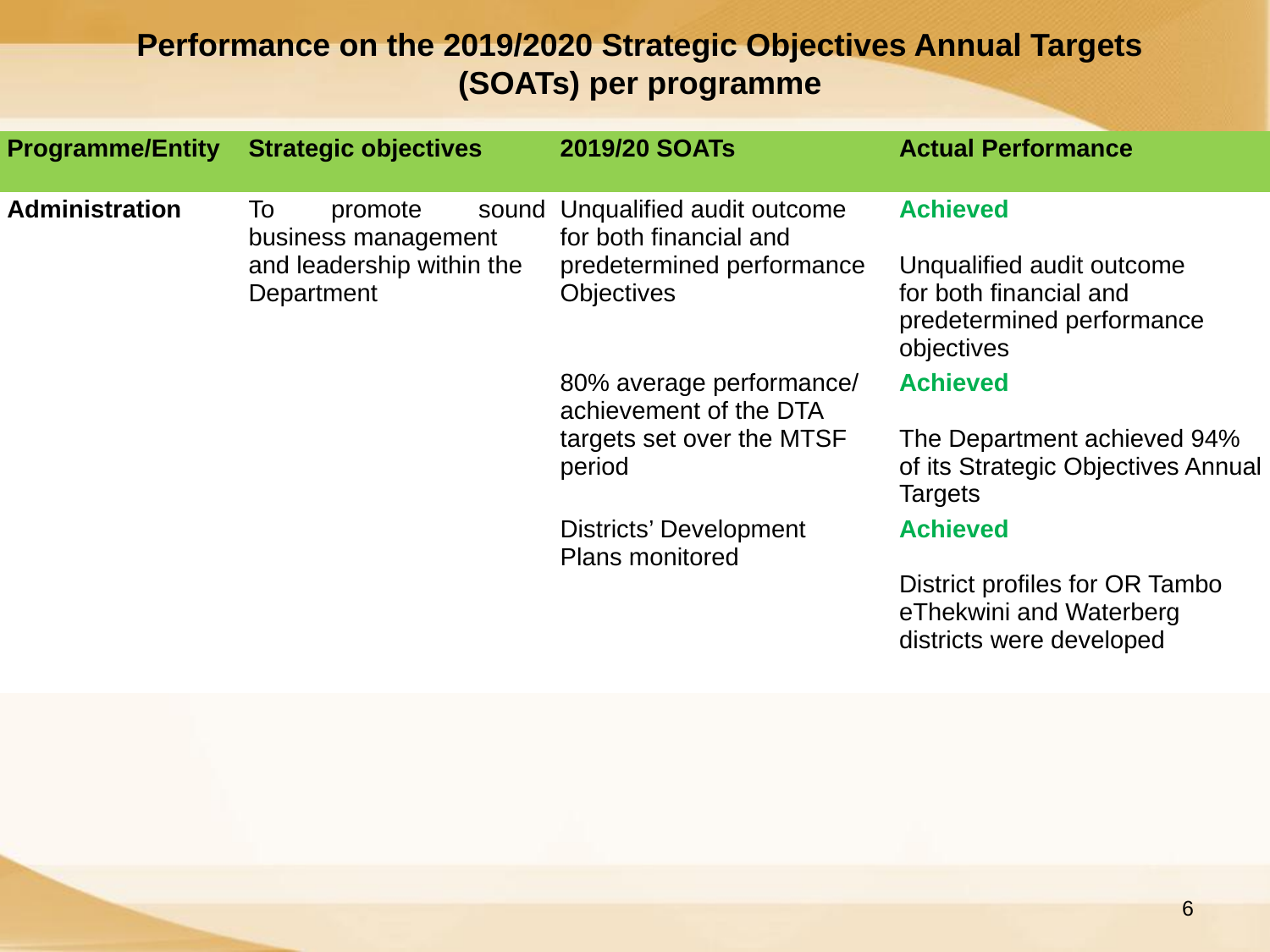

Performance on the 2019/2020 Strategic Objectives Annual Targets (SOATs) per programme
| Programme/Entity | Strategic objectives | 2019/20 SOATs | Actual Performance |
| --- | --- | --- | --- |
| Administration | To promote sound business management and leadership within the Department | Unqualified audit outcome for both financial and predetermined performance Objectives | Achieved Unqualified audit outcome for both financial and predetermined performance objectives |
|  |  | 80% average performance/ achievement of the DTA targets set over the MTSF period | Achieved The Department achieved 94% of its Strategic Objectives Annual Targets |
|  |  | Districts’ Development Plans monitored | Achieved District profiles for OR Tambo eThekwini and Waterberg districts were developed |
6